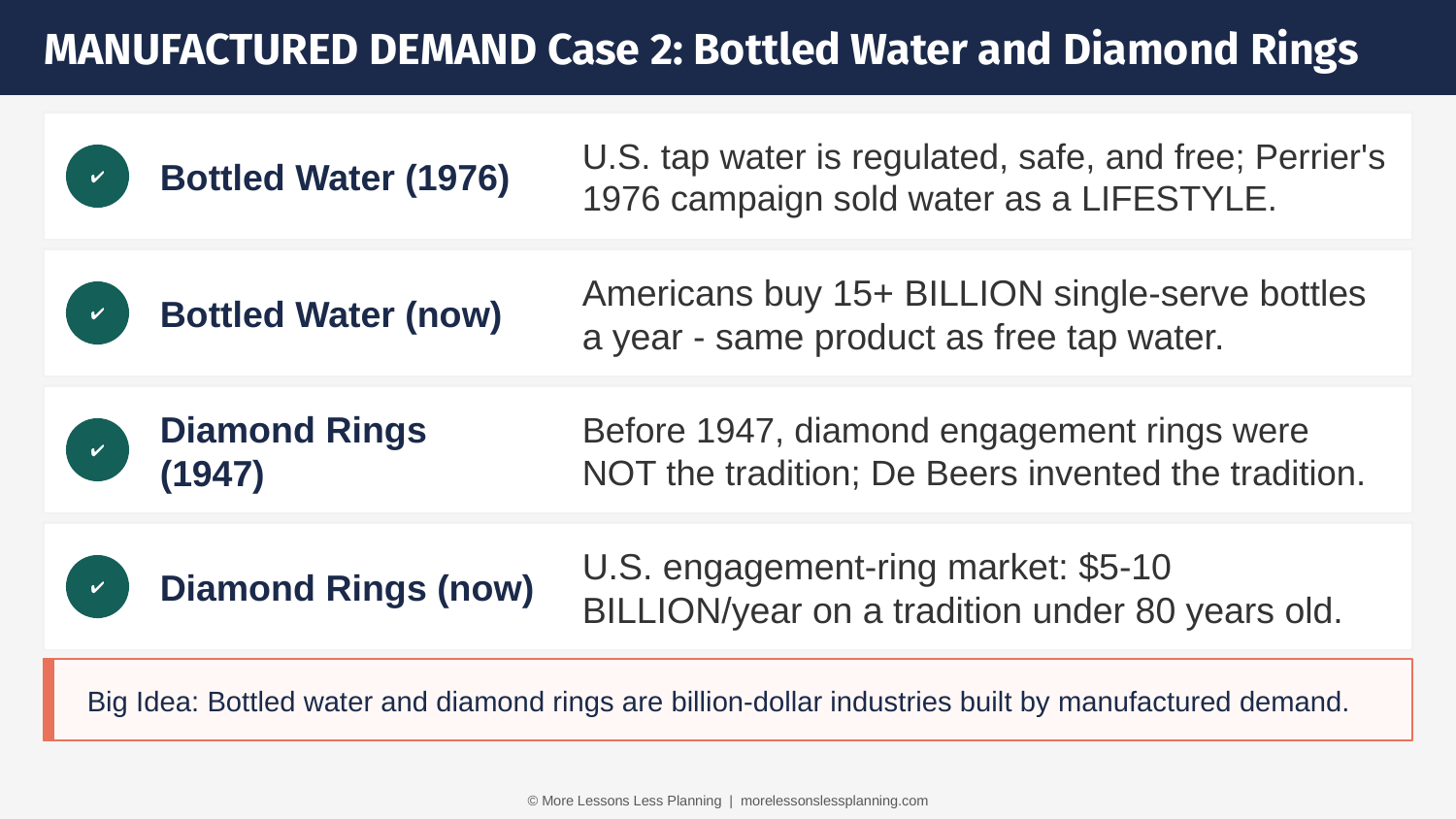

MANUFACTURED DEMAND Case 2: Bottled Water and Diamond Rings

Bottled Water (1976)
U.S. tap water is regulated, safe, and free; Perrier's 1976 campaign sold water as a LIFESTYLE.

✔

Bottled Water (now)
Americans buy 15+ BILLION single-serve bottles a year - same product as free tap water.

✔

Diamond Rings (1947)
Before 1947, diamond engagement rings were NOT the tradition; De Beers invented the tradition.

✔

Diamond Rings (now)
U.S. engagement-ring market: $5-10 BILLION/year on a tradition under 80 years old.

✔

Big Idea: Bottled water and diamond rings are billion-dollar industries built by manufactured demand.
© More Lessons Less Planning  |  morelessonslessplanning.com